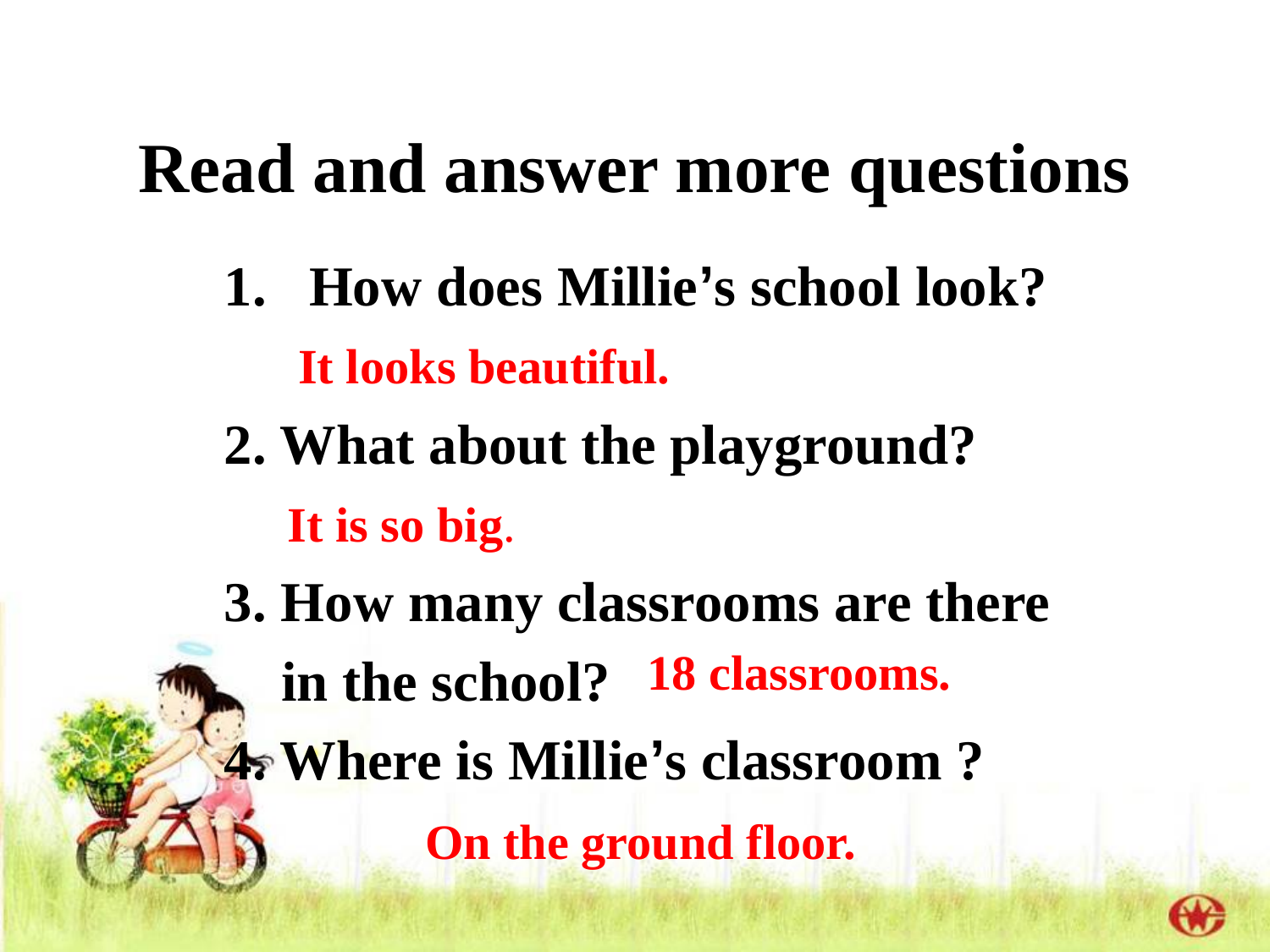

# Read and answer more questions
How does Millie’s school look?

2. What about the playground?

3. How many classrooms are there
    in the school?
4. Where is Millie’s classroom ?
It looks beautiful.

It is so big.
18 classrooms.
On the ground floor.